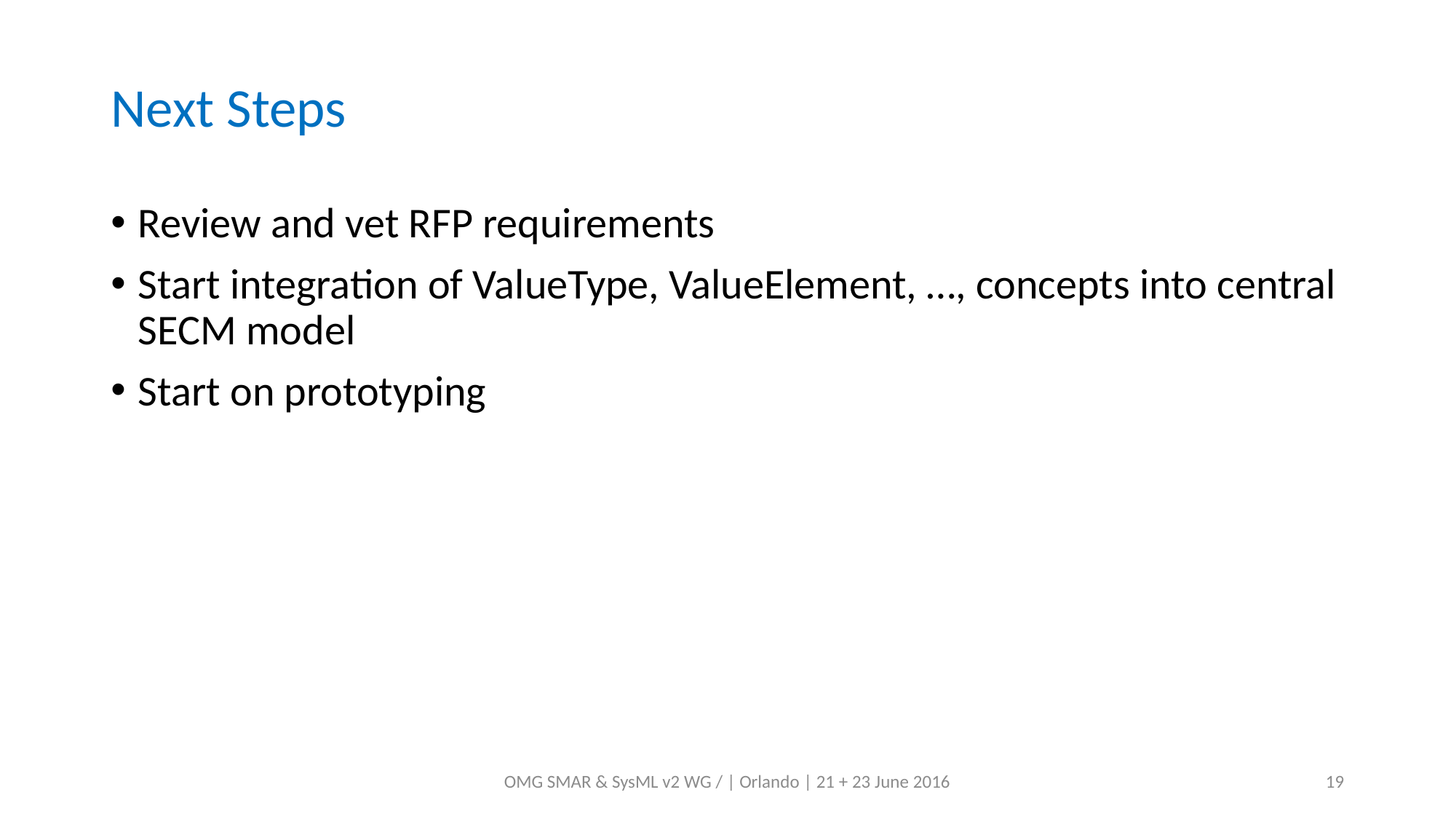

# Next Steps
Review and vet RFP requirements
Start integration of ValueType, ValueElement, …, concepts into central SECM model
Start on prototyping
OMG SMAR & SysML v2 WG / | Orlando | 21 + 23 June 2016
19